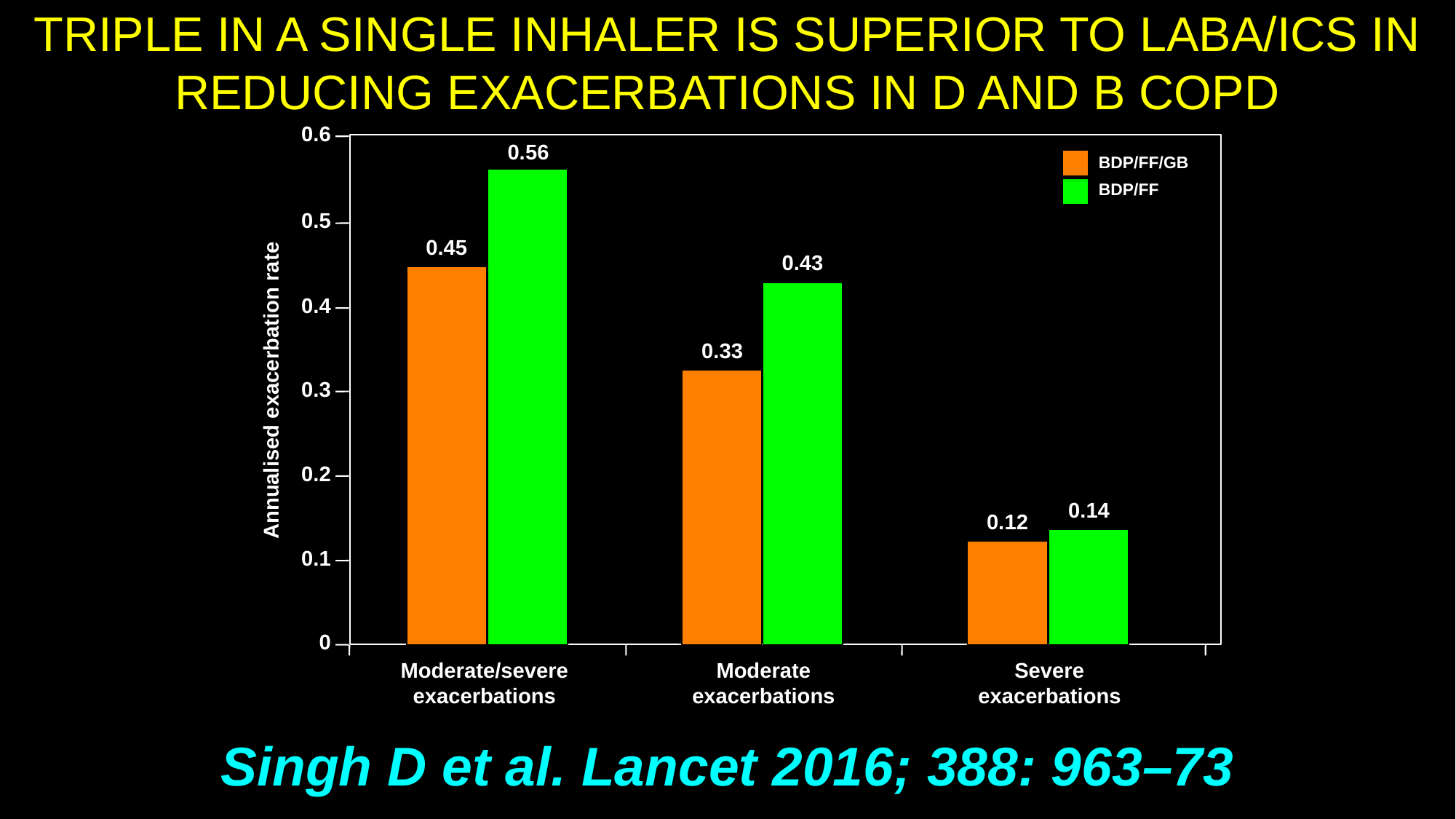

TRIPLE IN A SINGLE INHALER IS SUPERIOR TO LABA/ICS IN REDUCING EXACERBATIONS IN D AND B COPD
0.6

0.5

0.4

0.3

0.2

0.1

0

0.56

BDP/FF/GB
BDP/FF

0.45
0.43

0.33

Annualised exacerbation rate
0.14
0.12

Moderate/severe exacerbations
Moderate exacerbations
Severe exacerbations
Singh D et al. Lancet 2016; 388: 963–73